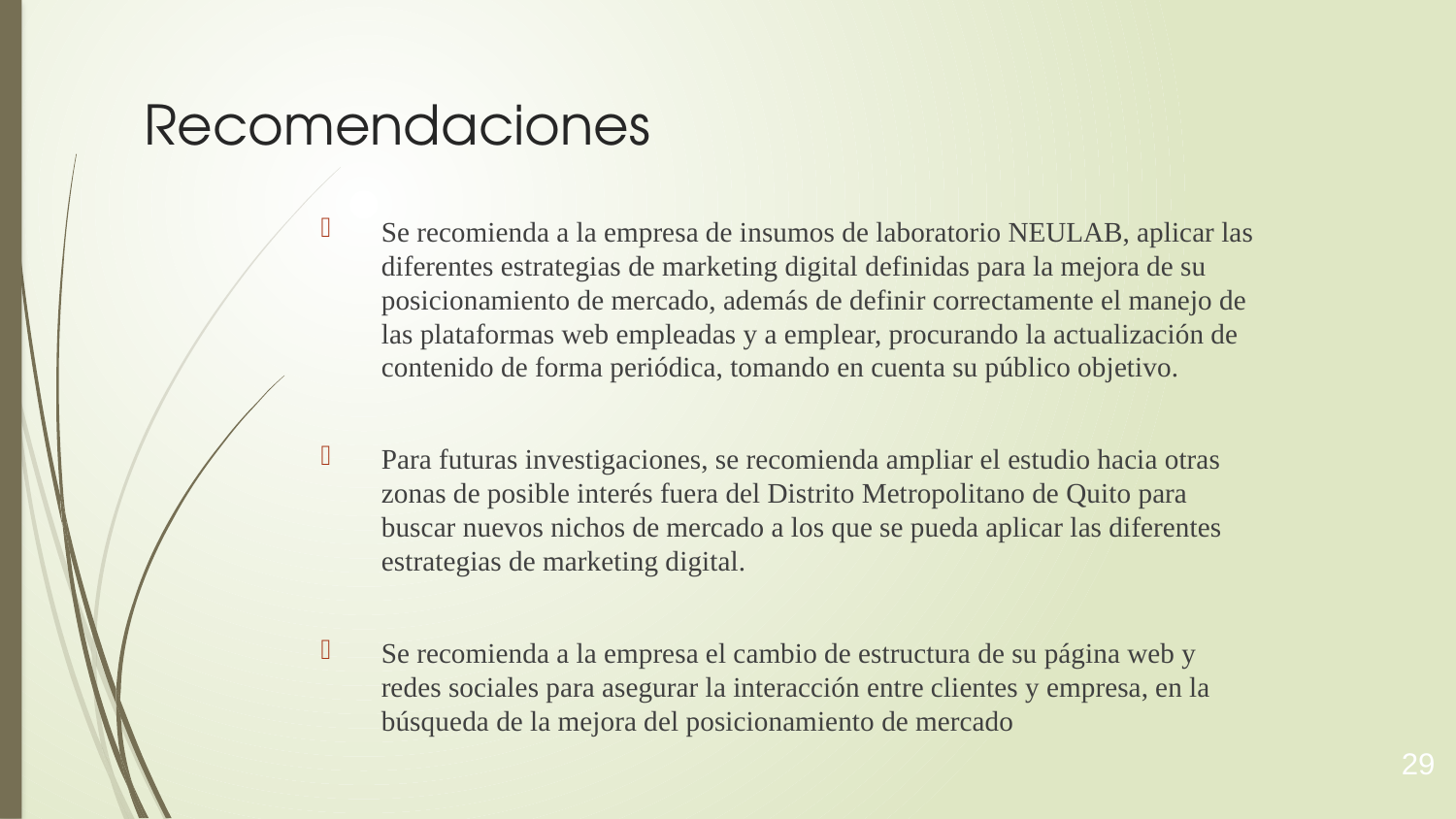

# Recomendaciones
Se recomienda a la empresa de insumos de laboratorio NEULAB, aplicar las diferentes estrategias de marketing digital definidas para la mejora de su posicionamiento de mercado, además de definir correctamente el manejo de las plataformas web empleadas y a emplear, procurando la actualización de contenido de forma periódica, tomando en cuenta su público objetivo.

Para futuras investigaciones, se recomienda ampliar el estudio hacia otras zonas de posible interés fuera del Distrito Metropolitano de Quito para buscar nuevos nichos de mercado a los que se pueda aplicar las diferentes estrategias de marketing digital.

Se recomienda a la empresa el cambio de estructura de su página web y redes sociales para asegurar la interacción entre clientes y empresa, en la búsqueda de la mejora del posicionamiento de mercado

29